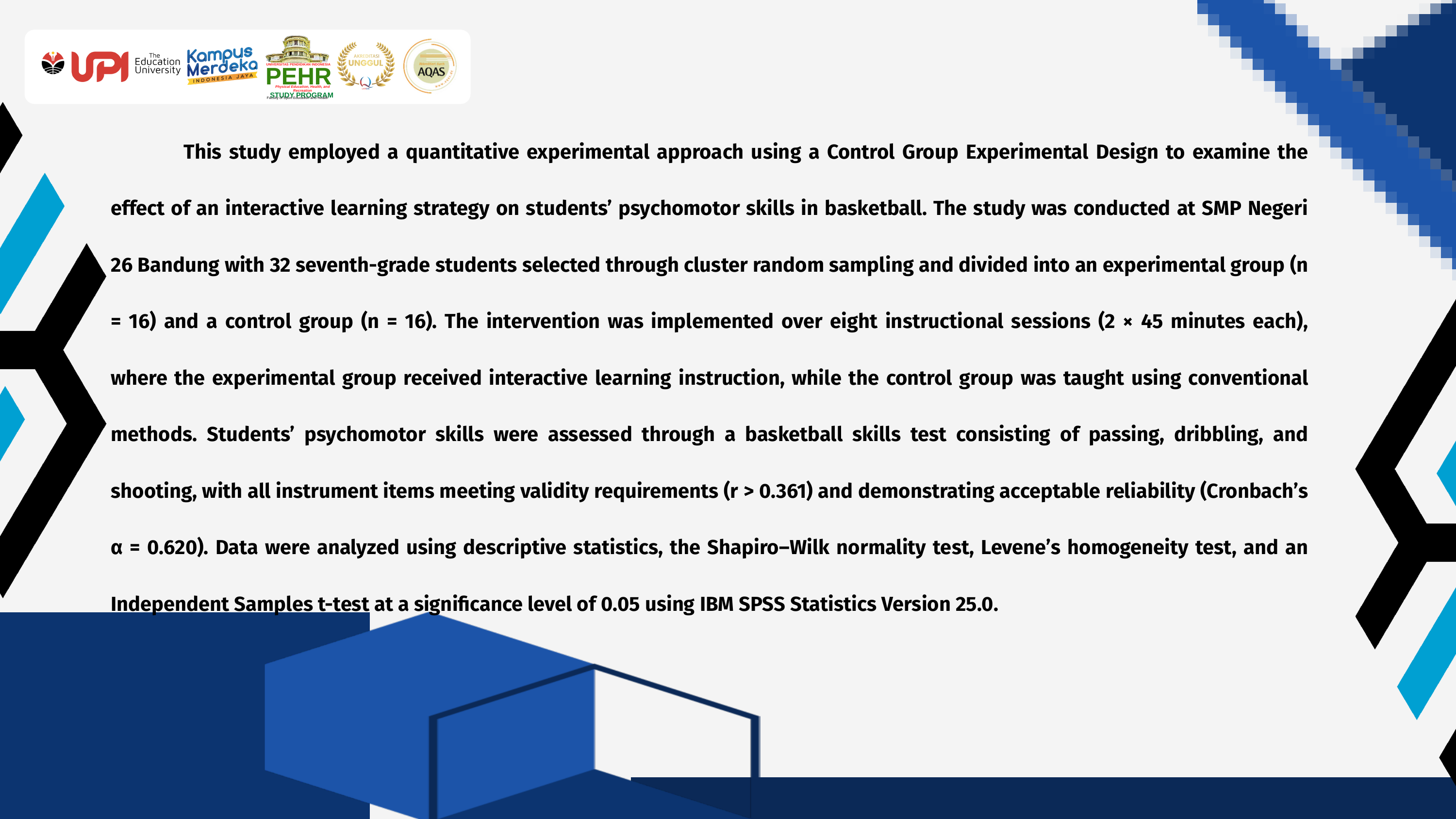

UNIVERSITAS PENDIDIKAN INDONESIA
PEHR
Physical Education, Health, and Recreation
STUDY PROGRAM
Faculty of Sport Education and Health

	This study employed a quantitative experimental approach using a Control Group Experimental Design to examine the effect of an interactive learning strategy on students’ psychomotor skills in basketball. The study was conducted at SMP Negeri 26 Bandung with 32 seventh-grade students selected through cluster random sampling and divided into an experimental group (n = 16) and a control group (n = 16). The intervention was implemented over eight instructional sessions (2 × 45 minutes each), where the experimental group received interactive learning instruction, while the control group was taught using conventional methods. Students’ psychomotor skills were assessed through a basketball skills test consisting of passing, dribbling, and shooting, with all instrument items meeting validity requirements (r > 0.361) and demonstrating acceptable reliability (Cronbach’s α = 0.620). Data were analyzed using descriptive statistics, the Shapiro–Wilk normality test, Levene’s homogeneity test, and an Independent Samples t-test at a significance level of 0.05 using IBM SPSS Statistics Version 25.0.